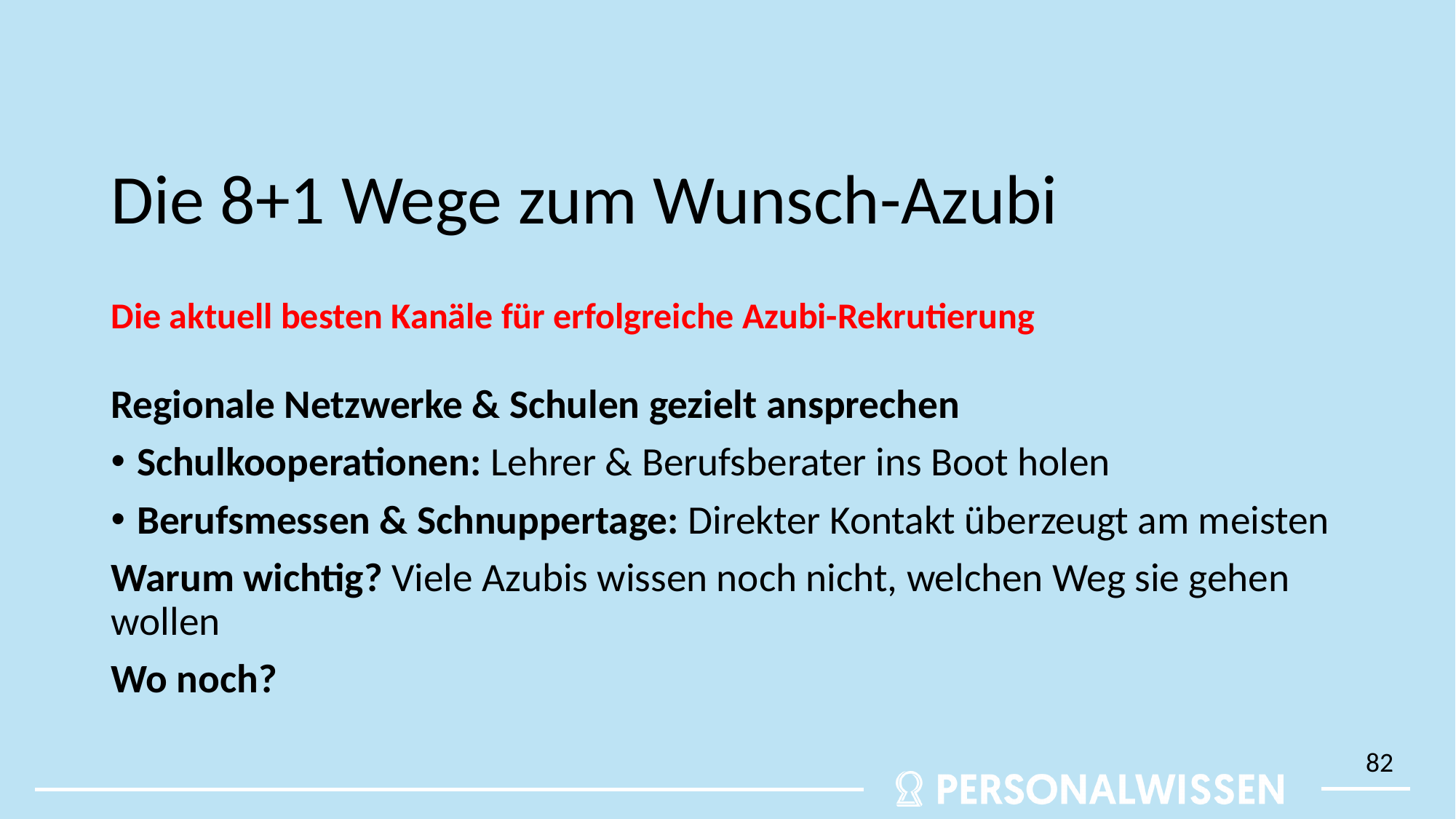

# Die 8+1 Wege zum Wunsch-Azubi
Die aktuell besten Kanäle für erfolgreiche Azubi-Rekrutierung
Regionale Netzwerke & Schulen gezielt ansprechen
Schulkooperationen: Lehrer & Berufsberater ins Boot holen
Berufsmessen & Schnuppertage: Direkter Kontakt überzeugt am meisten
Warum wichtig? Viele Azubis wissen noch nicht, welchen Weg sie gehen wollen
Wo noch?
82